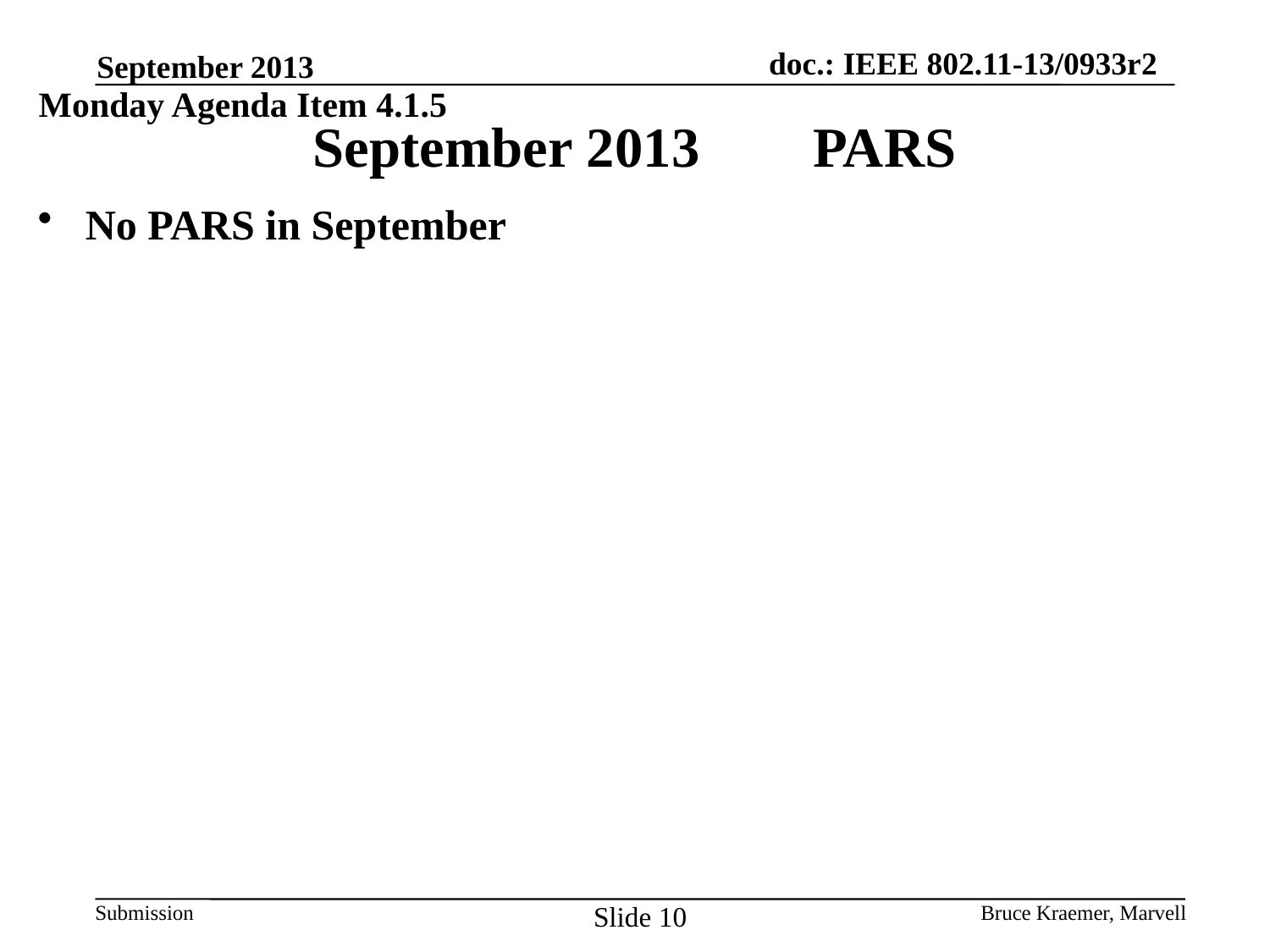

September 2013
Monday Agenda Item 4.1.5
# September 2013        PARS
No PARS in September

Slide 10
Bruce Kraemer, Marvell